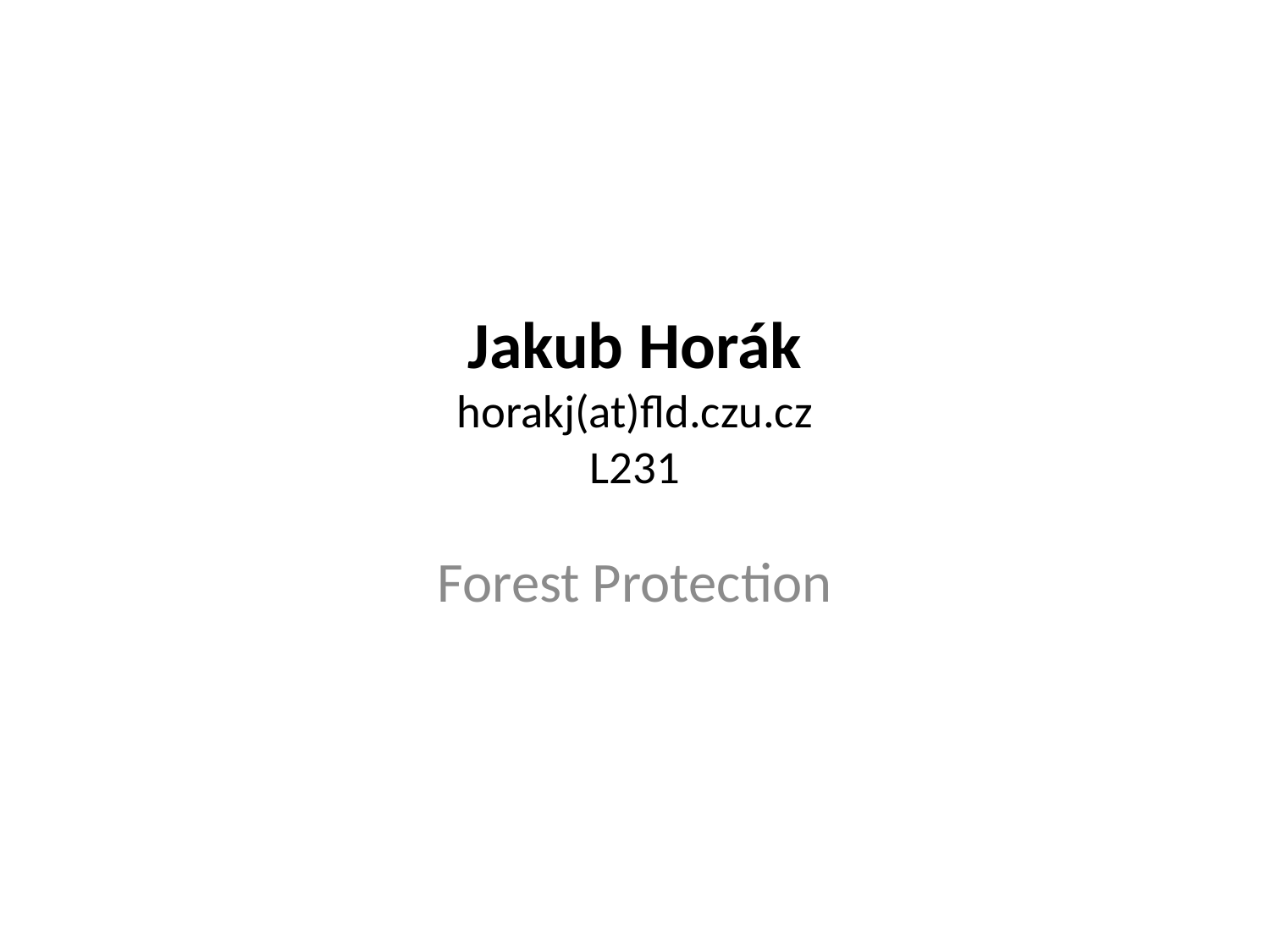

# Jakub Horák horakj(at)fld.czu.cz L231
Forest Protection